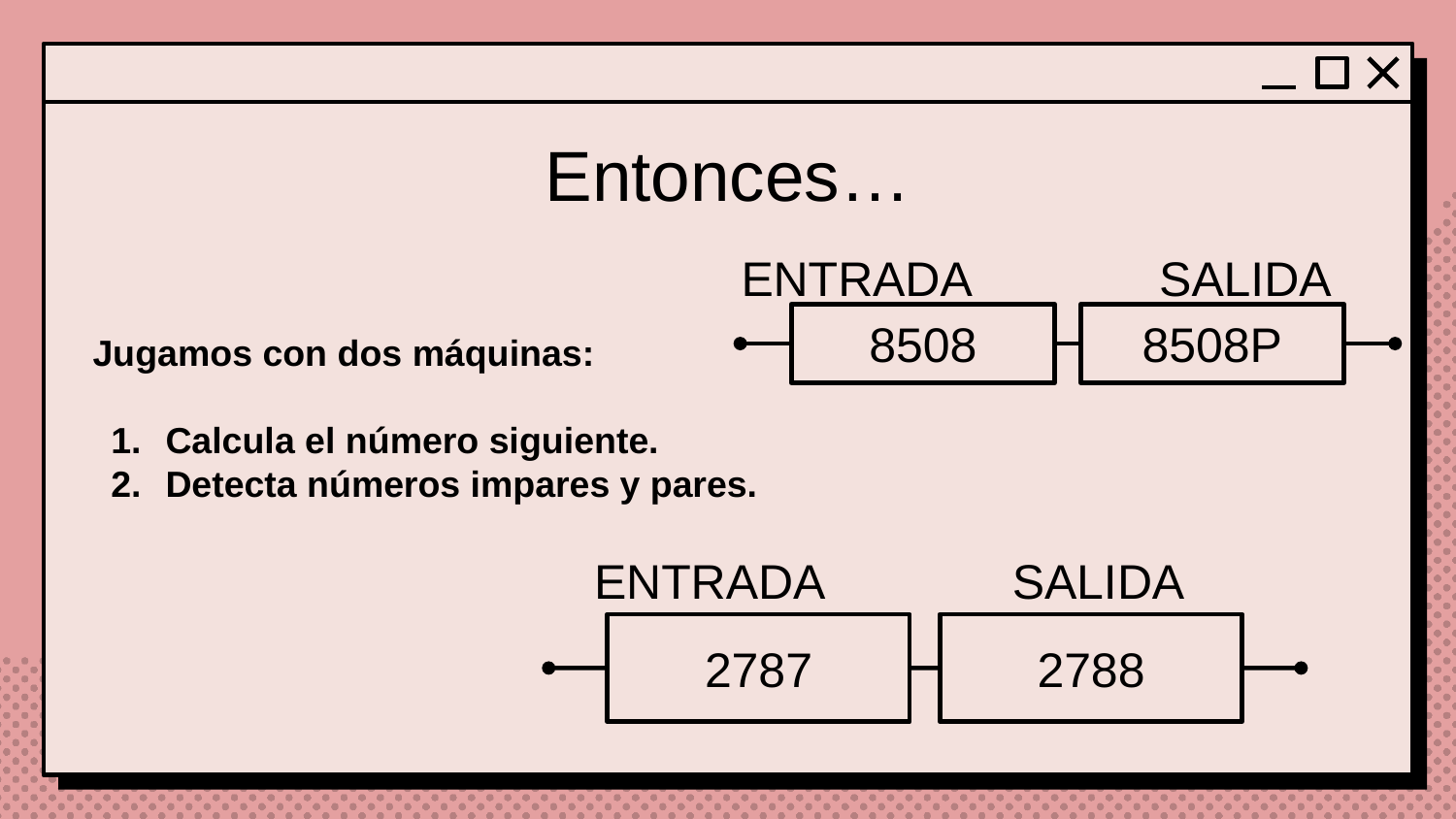

# Entonces…
ENTRADA              SALIDA
8508
8508P
Jugamos con dos máquinas:

Calcula el número siguiente.
Detecta números impares y pares.
ENTRADA              SALIDA
2787
2788